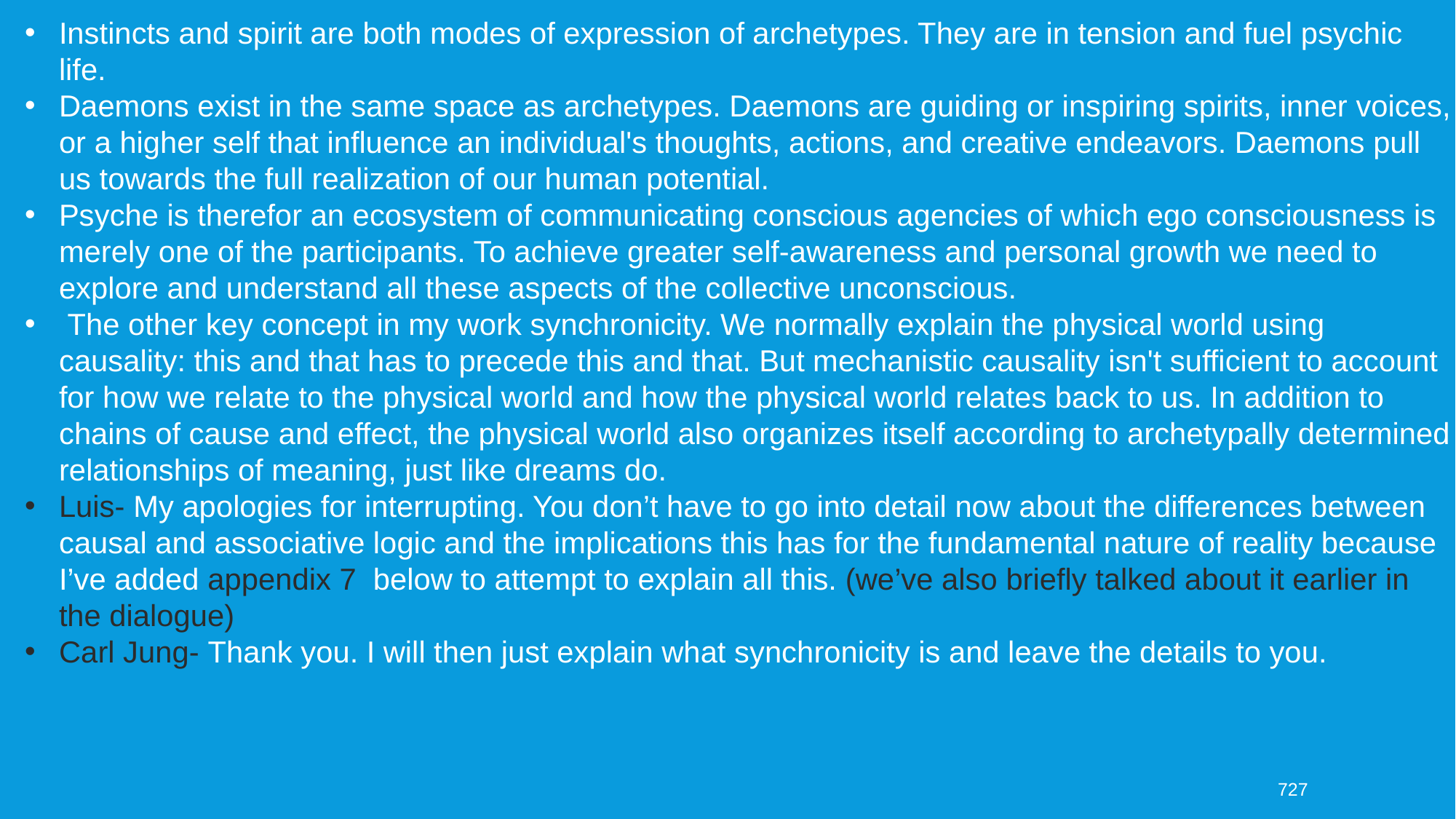

Instincts and spirit are both modes of expression of archetypes. They are in tension and fuel psychic life.
Daemons exist in the same space as archetypes. Daemons are guiding or inspiring spirits, inner voices, or a higher self that influence an individual's thoughts, actions, and creative endeavors. Daemons pull us towards the full realization of our human potential.
Psyche is therefor an ecosystem of communicating conscious agencies of which ego consciousness is merely one of the participants. To achieve greater self-awareness and personal growth we need to explore and understand all these aspects of the collective unconscious.
 The other key concept in my work synchronicity. We normally explain the physical world using causality: this and that has to precede this and that. But mechanistic causality isn't sufficient to account for how we relate to the physical world and how the physical world relates back to us. In addition to chains of cause and effect, the physical world also organizes itself according to archetypally determined relationships of meaning, just like dreams do.
Luis- My apologies for interrupting. You don’t have to go into detail now about the differences between causal and associative logic and the implications this has for the fundamental nature of reality because I’ve added appendix 7  below to attempt to explain all this. (we’ve also briefly talked about it earlier in the dialogue)
Carl Jung- Thank you. I will then just explain what synchronicity is and leave the details to you.

727